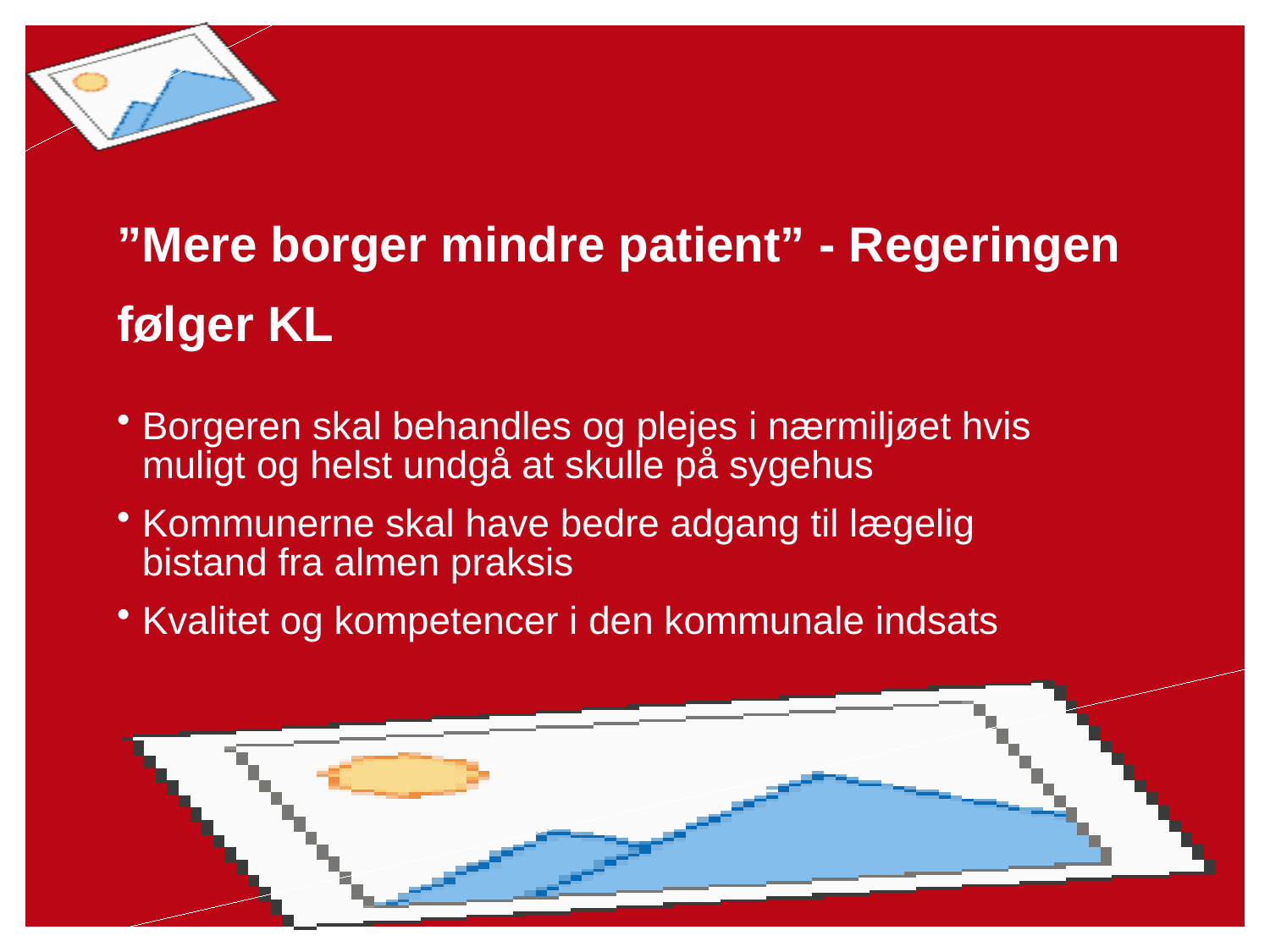

# ”Mere borger mindre patient” - Regeringen følger KL
Borgeren skal behandles og plejes i nærmiljøet hvis muligt og helst undgå at skulle på sygehus
Kommunerne skal have bedre adgang til lægelig bistand fra almen praksis
Kvalitet og kompetencer i den kommunale indsats